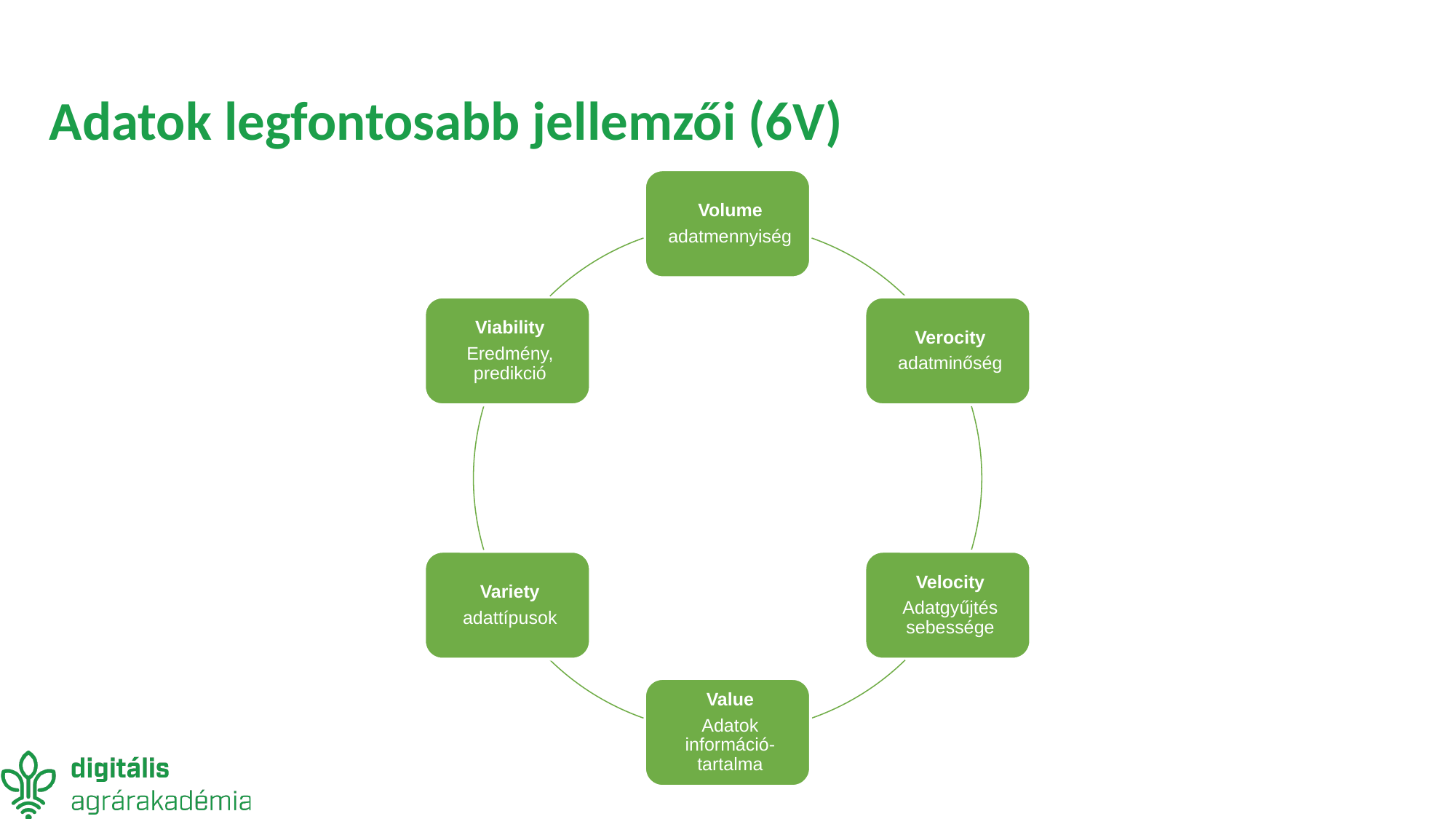

# Adatok legfontosabb jellemzői (6V)
Volume
adatmennyiség
Verocity
adatminőség
Velocity
Adatgyűjtés sebessége
Value
Adatok információ-tartalma
Variety
adattípusok
Viability
Eredmény, predikció